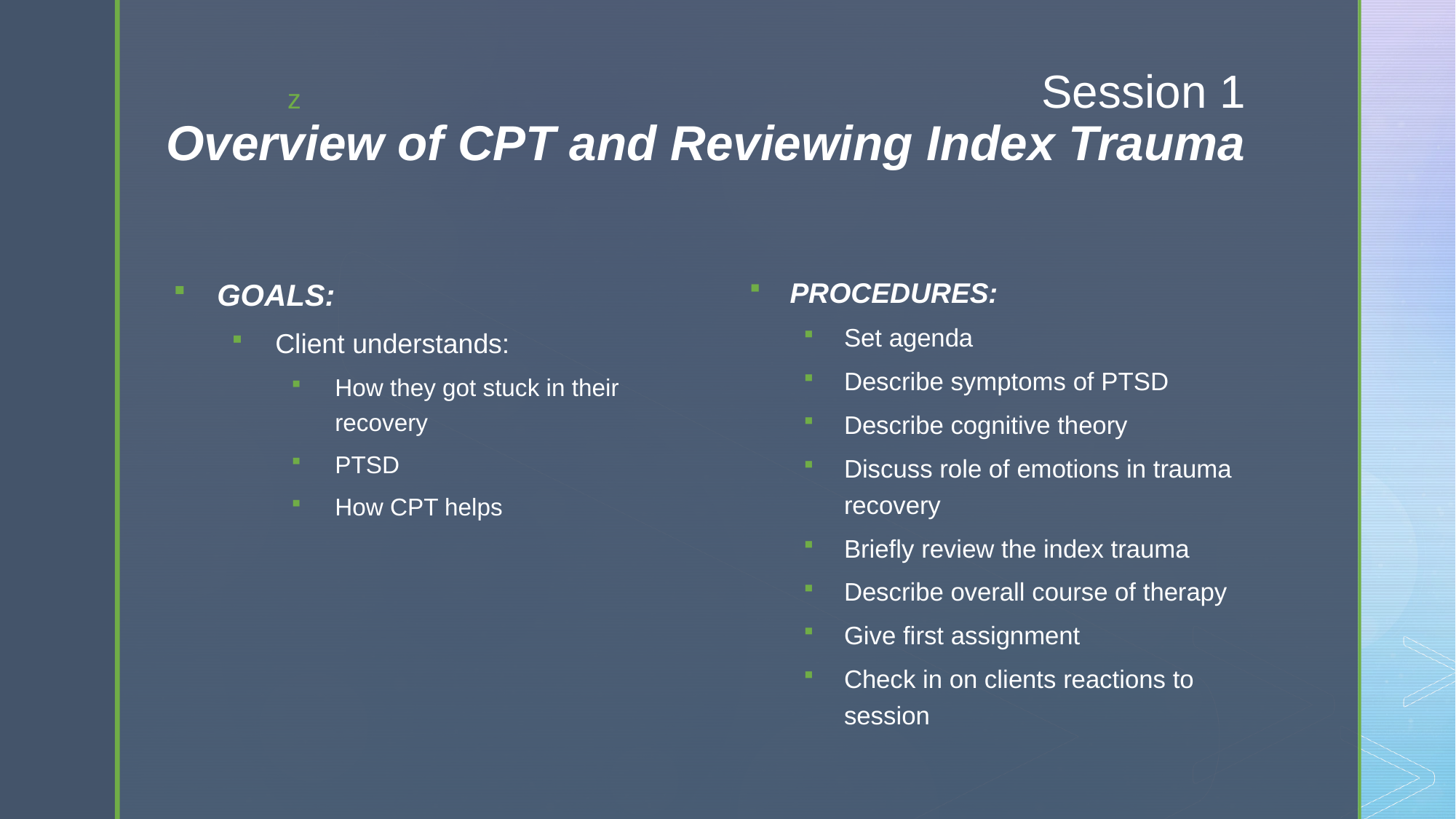

# Session 1 Overview of CPT and Reviewing Index Trauma
GOALS:
Client understands:
How they got stuck in their recovery
PTSD
How CPT helps

PROCEDURES:
Set agenda
Describe symptoms of PTSD
Describe cognitive theory
Discuss role of emotions in trauma recovery
Briefly review the index trauma
Describe overall course of therapy
Give first assignment
Check in on clients reactions to session